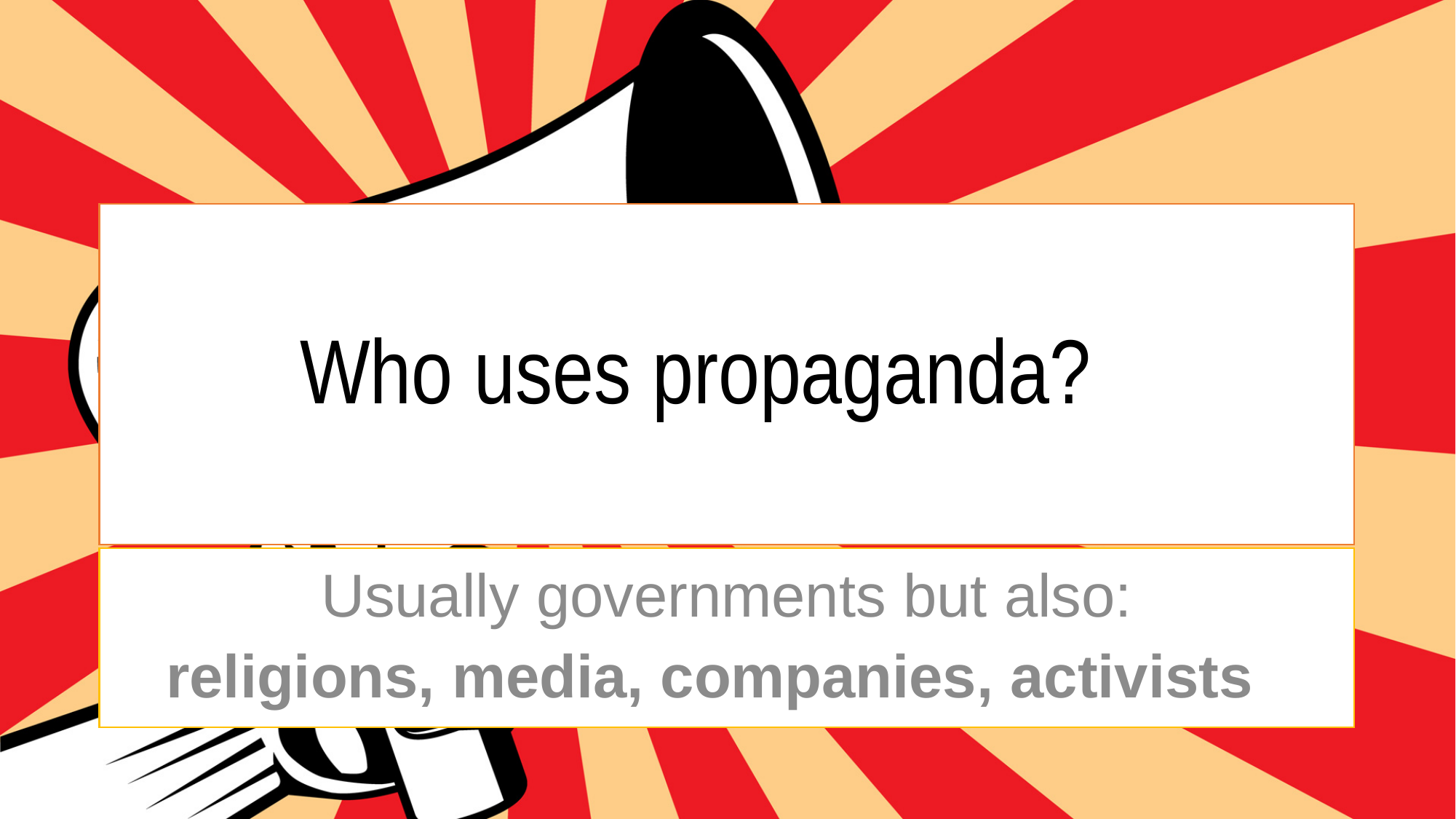

# Who uses propaganda?
Usually governments but also:
religions, media, companies, activists